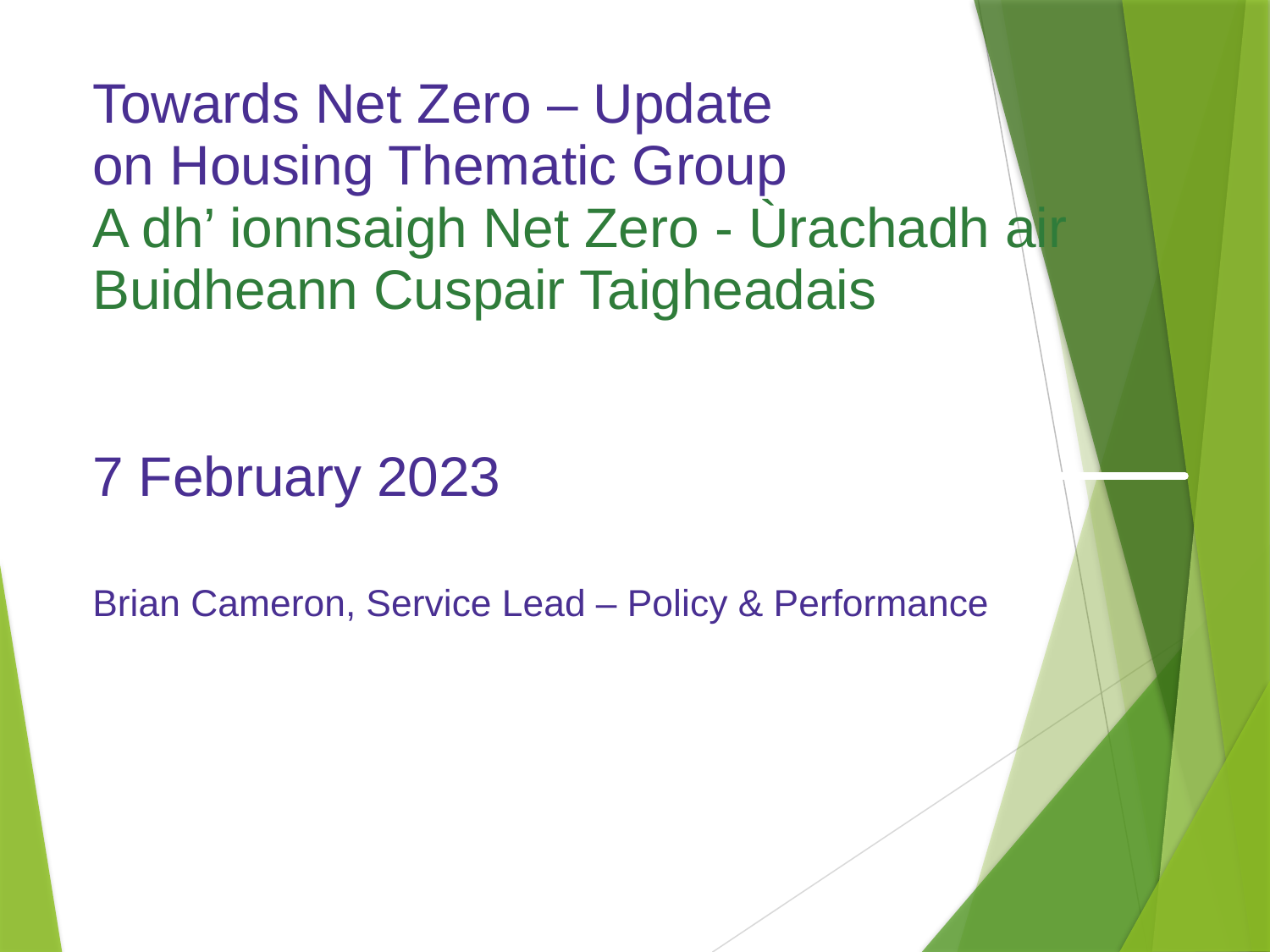

# Towards Net Zero – Update on Housing Thematic Group A dh’ ionnsaigh Net Zero - Ùrachadh air Buidheann Cuspair Taigheadais 7 February 2023 Brian Cameron, Service Lead – Policy & Performance